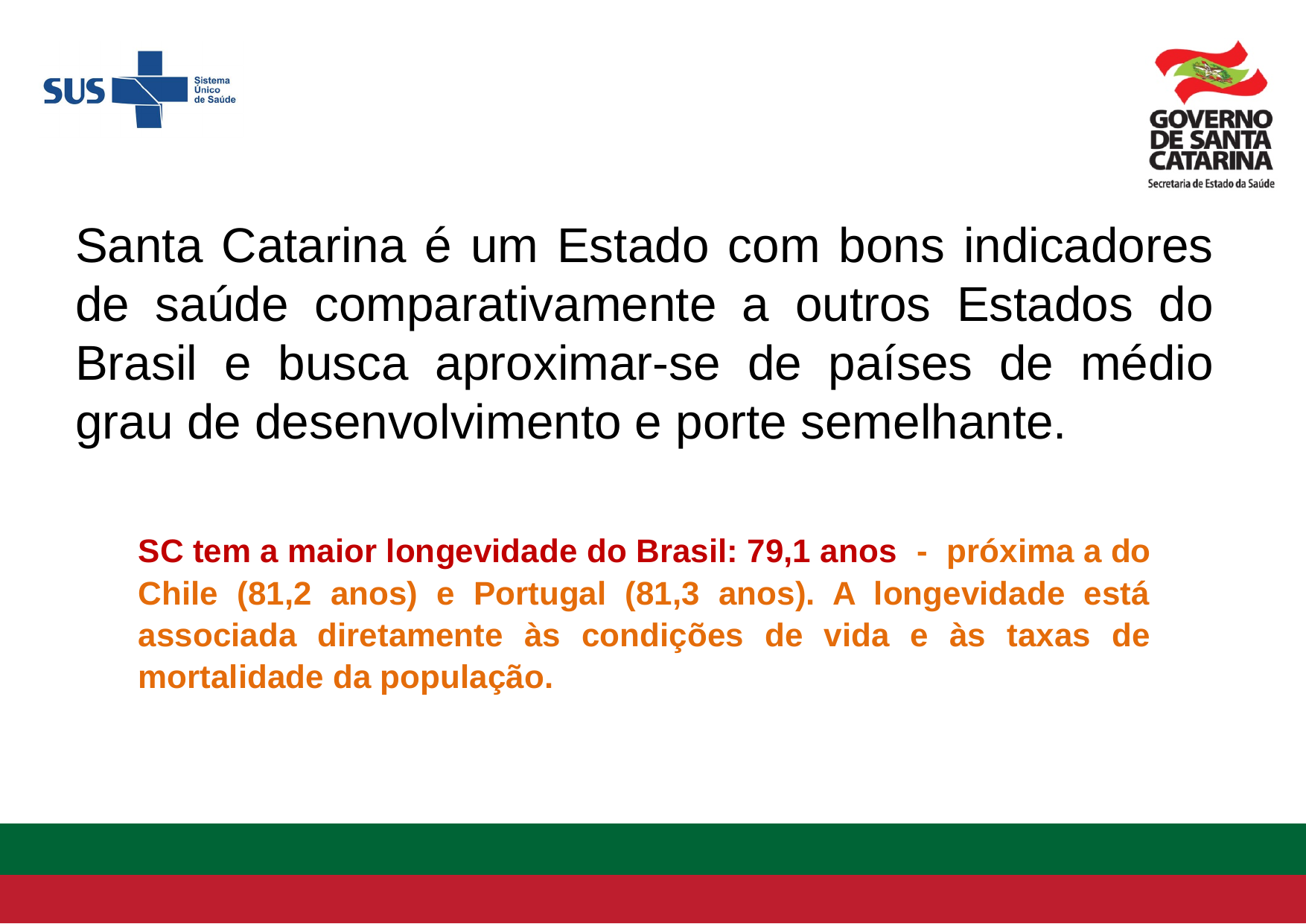

Santa Catarina é um Estado com bons indicadores de saúde comparativamente a outros Estados do Brasil e busca aproximar-se de países de médio grau de desenvolvimento e porte semelhante.
SC tem a maior longevidade do Brasil: 79,1 anos  -  próxima a do Chile (81,2 anos) e Portugal (81,3 anos). A longevidade está associada diretamente às condições de vida e às taxas de mortalidade da população.